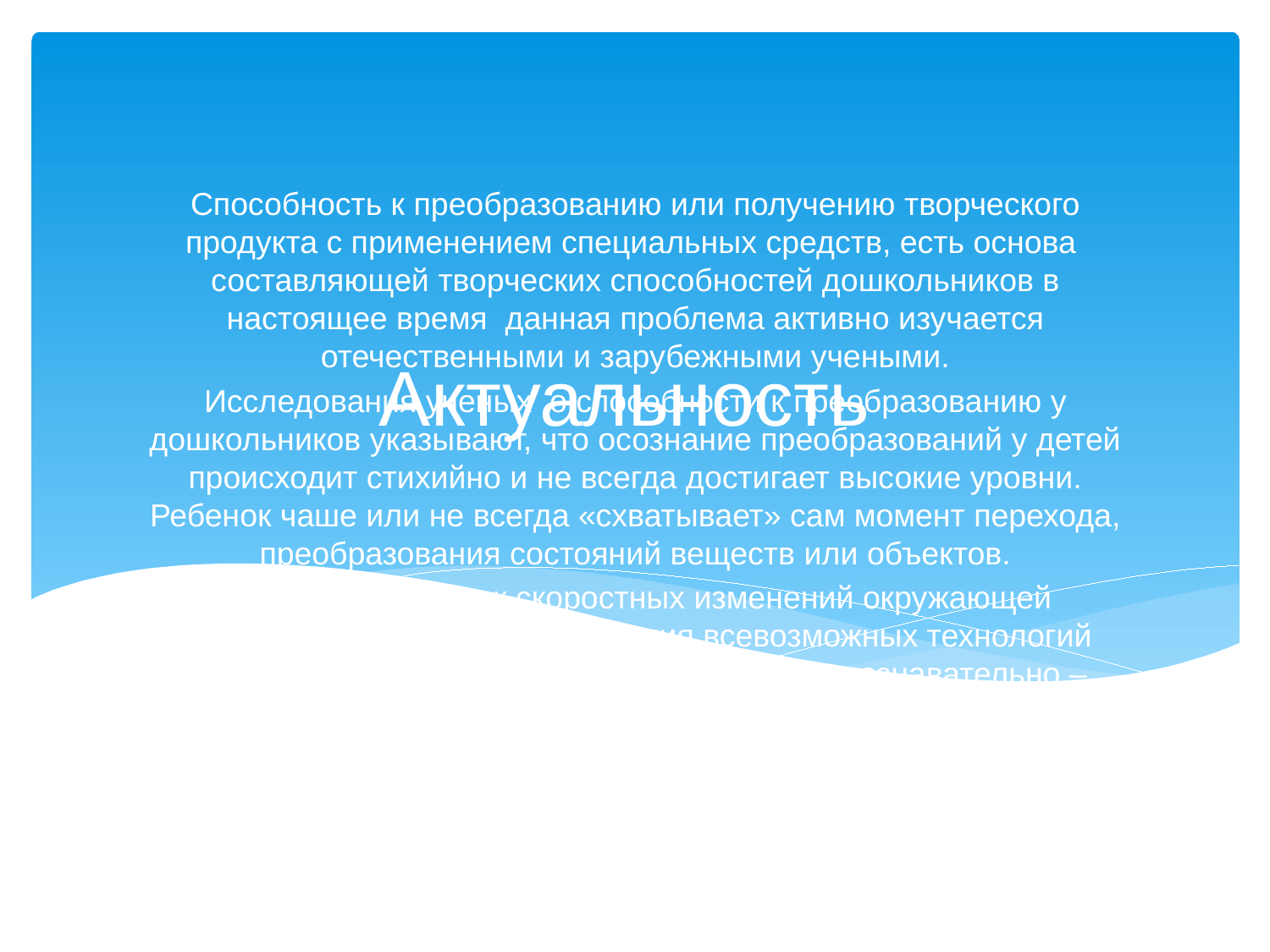

Актуальность
Способность к преобразованию или получению творческого продукта с применением специальных средств, есть основа  составляющей творческих способностей дошкольников в настоящее время  данная проблема активно изучается отечественными и зарубежными учеными.
Исследования ученых  о способности к преобразованию у дошкольников указывают, что осознание преобразований у детей происходит стихийно и не всегда достигает высокие уровни. Ребенок чаше или не всегда «схватывает» сам момент перехода, преобразования состояний веществ или объектов.
В современный век скоростных изменений окружающей действительности и использования всевозможных технологий  основной задачей  в организации  процесса познавательно – исследовательской деятельности дошкольников  выделено - обратить внимание детей на динамичность окружающего мира, на происходящие вокруг превращения через познание, экспериментирование, исследование, др